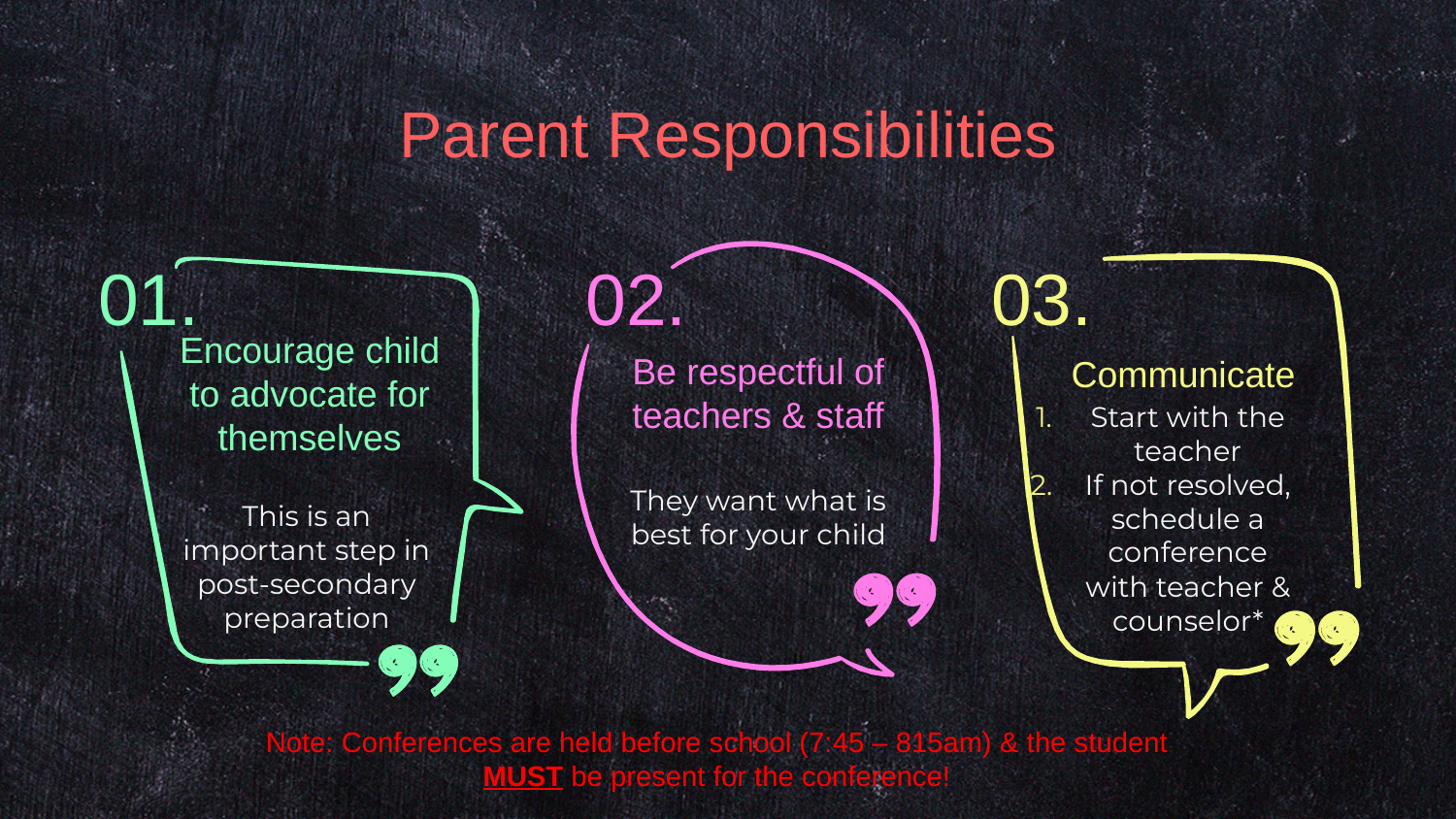

# Parent Responsibilities
01.
02.
03.
Communicate
Encourage child to advocate for themselves
Be respectful of teachers & staff
Start with the teacher
If not resolved, schedule a conference with teacher & counselor*
They want what is best for your child
This is an important step in post-secondary preparation
Note: Conferences are held before school (7:45 – 815am) & the student MUST be present for the conference!